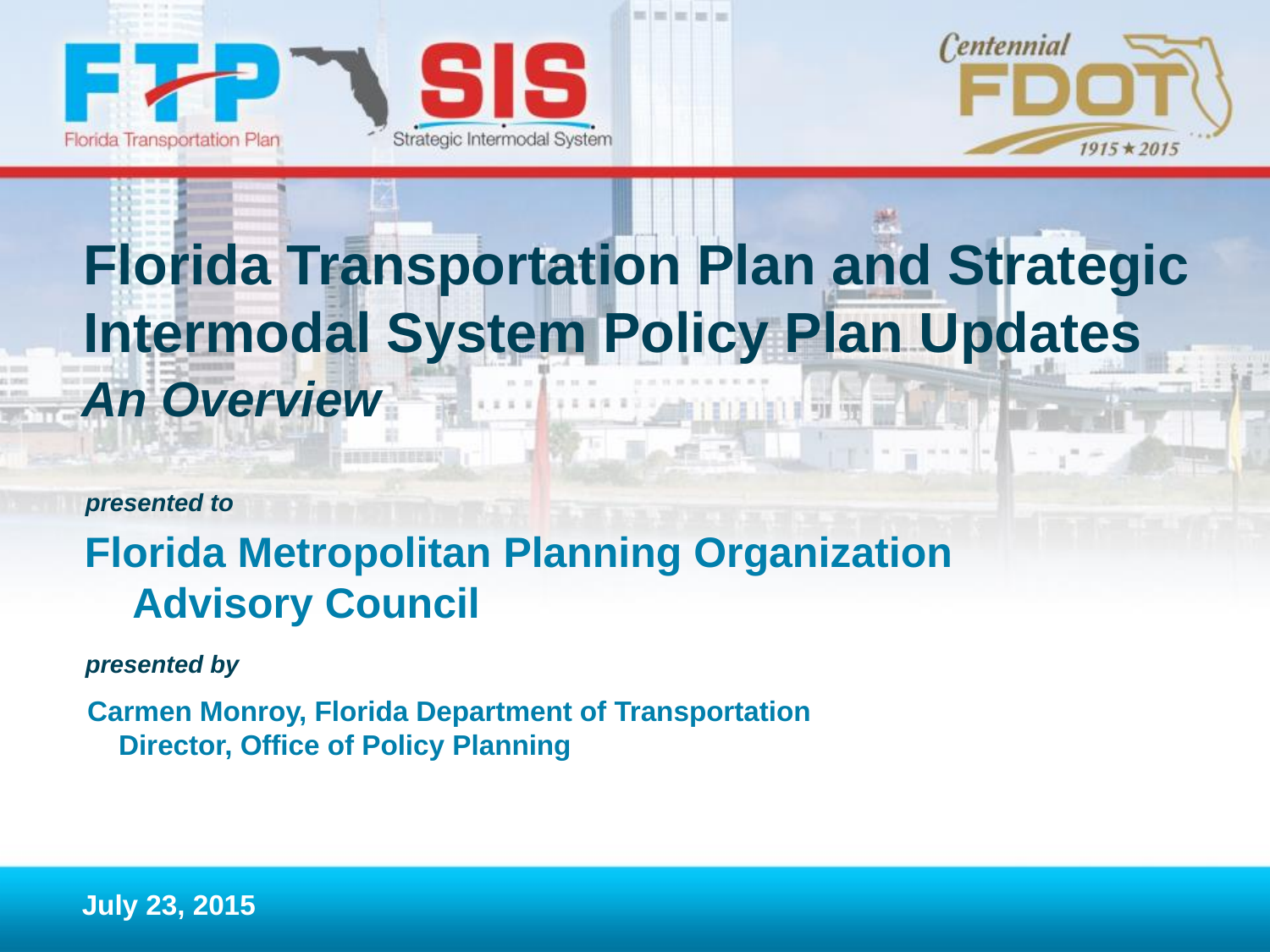

# Florida Transportation Plan and Strategic Intermodal System Policy Plan Updates
An Overview
Florida Metropolitan Planning Organization Advisory Council
Carmen Monroy, Florida Department of Transportation
    Director, Office of Policy Planning
July 23, 2015